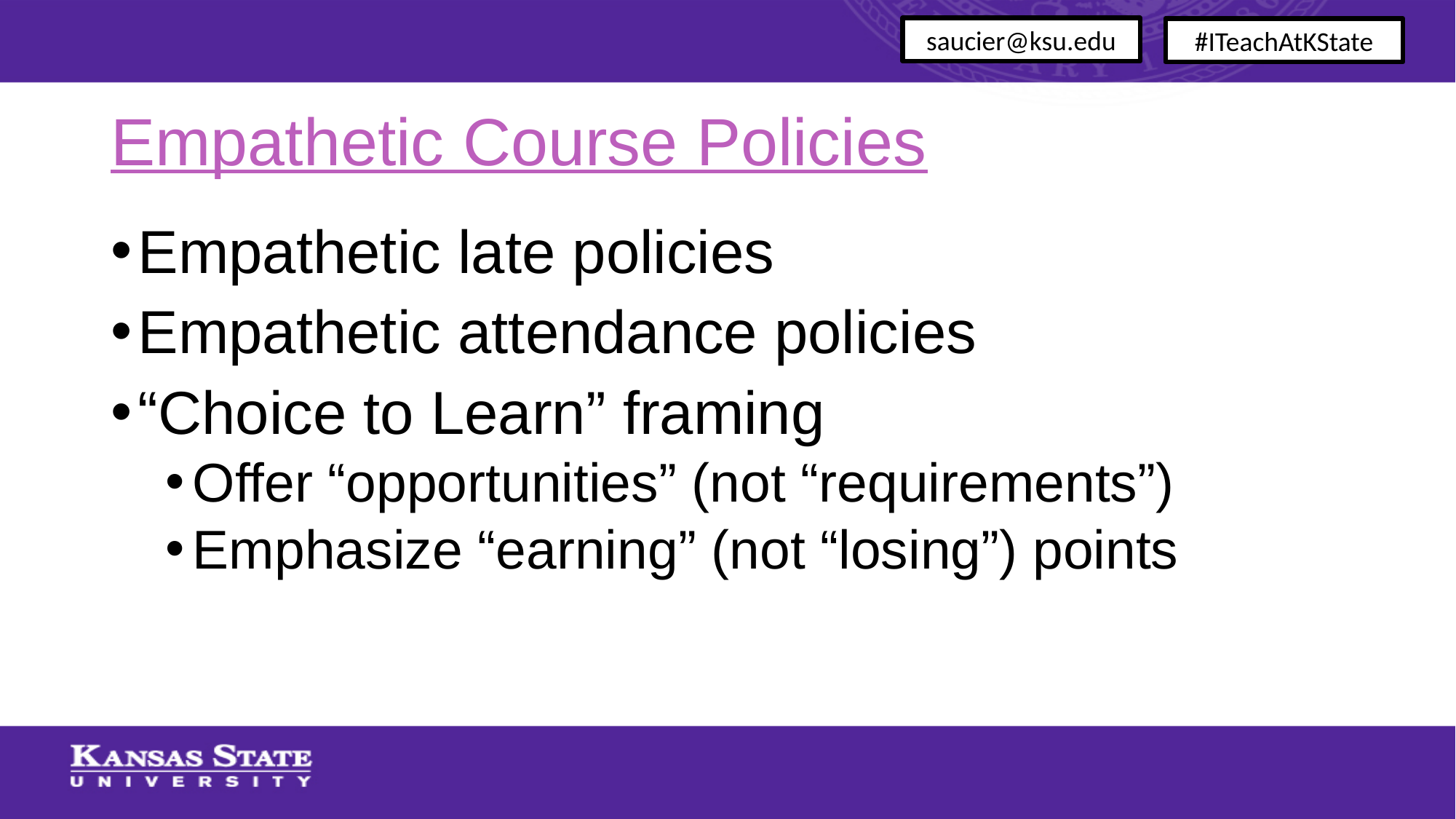

saucier@ksu.edu
#ITeachAtKState
# Empathetic Course Policies
Empathetic late policies
Empathetic attendance policies
“Choice to Learn” framing
Offer “opportunities” (not “requirements”)
Emphasize “earning” (not “losing”) points